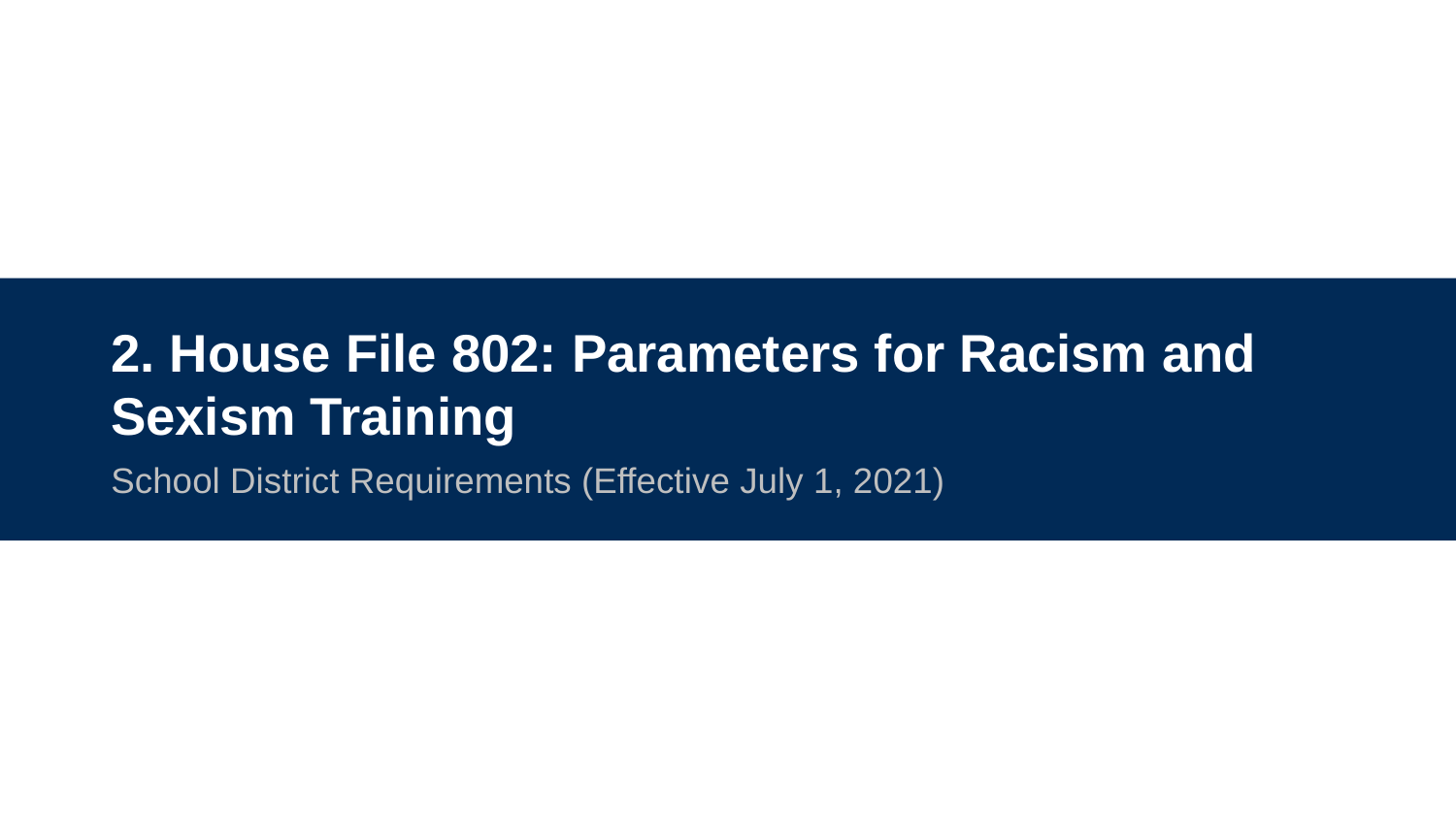

# 2. House File 802: Parameters for Racism and Sexism Training
School District Requirements (Effective July 1, 2021)